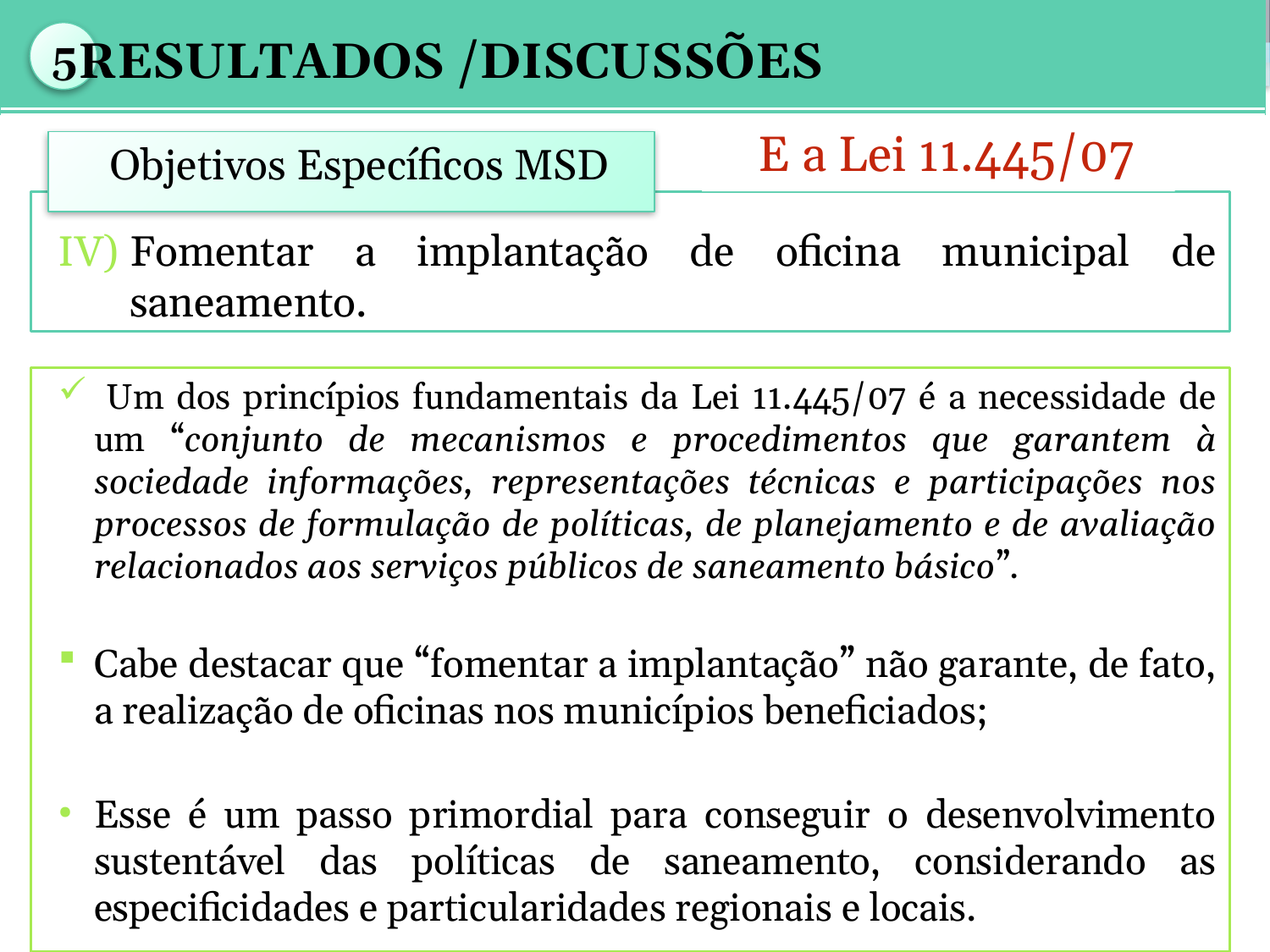

|  |
| --- |
|  |
| --- |
2
5
OBJETIVO
 Resultados /Discussões

E a Lei 11.445/07
Objetivos Específicos MSD

Fomentar a implantação de oficina municipal de saneamento.
 Um dos princípios fundamentais da Lei 11.445/07 é a necessidade de um “conjunto de mecanismos e procedimentos que garantem à sociedade informações, representações técnicas e participações nos processos de formulação de políticas, de planejamento e de avaliação relacionados aos serviços públicos de saneamento básico”.

Cabe destacar que “fomentar a implantação” não garante, de fato, a realização de oficinas nos municípios beneficiados;

Esse é um passo primordial para conseguir o desenvolvimento sustentável das políticas de saneamento, considerando as especificidades e particularidades regionais e locais.